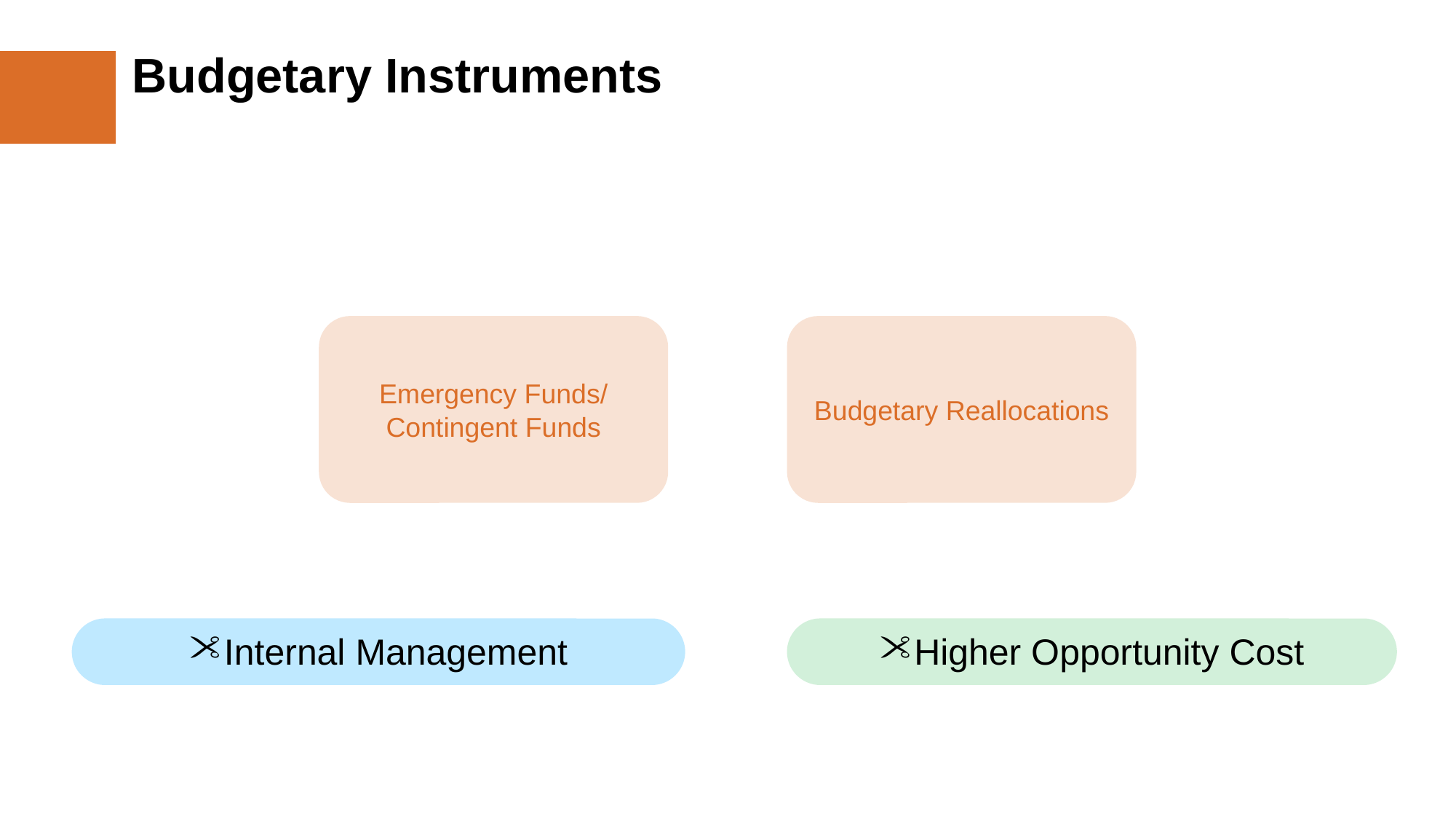

# Budgetary Instruments
Emergency Funds/ Contingent Funds
Budgetary Reallocations
Internal Management
Higher Opportunity Cost